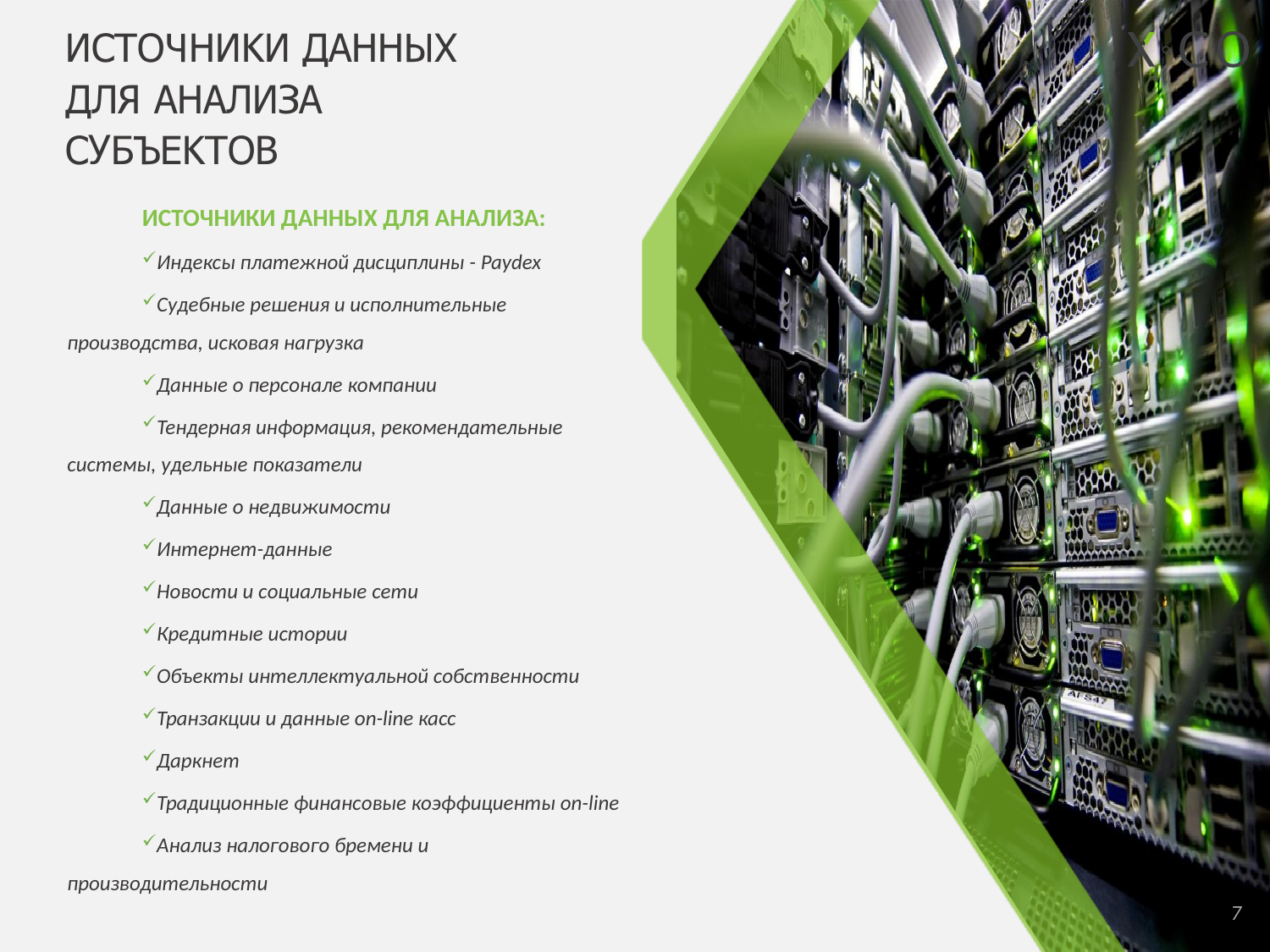

# ИСТОЧНИКИ ДАННЫХ ДЛЯ АНАЛИЗА СУБЪЕКТОВ
ИСТОЧНИКИ ДАННЫХ ДЛЯ АНАЛИЗА:
Индексы платежной дисциплины - Paydex
Судебные решения и исполнительные 	производства, исковая нагрузка
Данные о персонале компании
Тендерная информация, рекомендательные 	системы, удельные показатели
Данные о недвижимости
Интернет-данные
Новости и социальные сети
Кредитные истории
Объекты интеллектуальной собственности
Транзакции и данные on-line касс
Даркнет
Традиционные финансовые коэффициенты on-line
Анализ налогового бремени и производительности
7